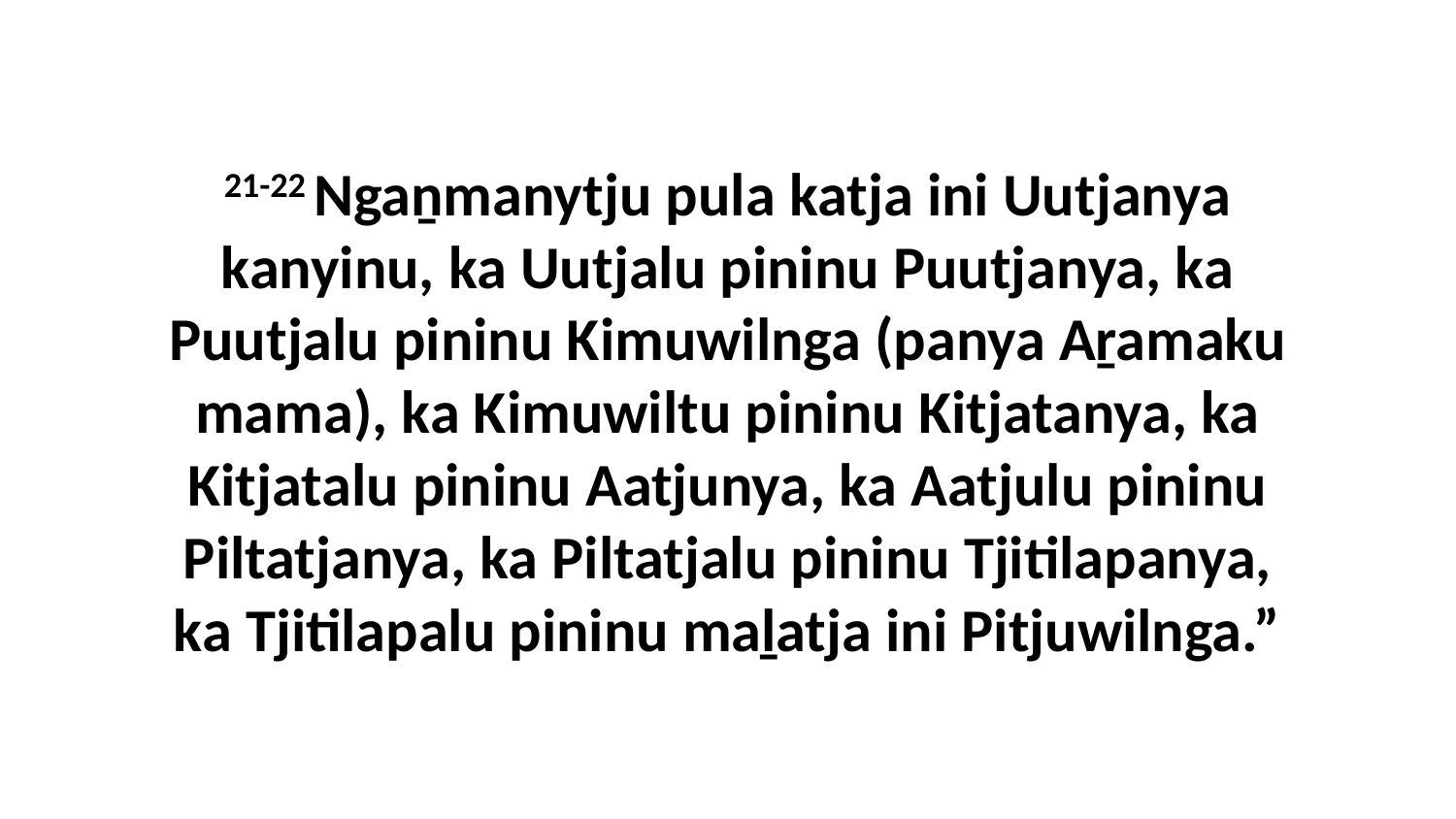

21-22 Ngaṉmanytju pula katja ini Uutjanya kanyinu, ka Uutjalu pininu Puutjanya, ka Puutjalu pininu Kimuwilnga (panya Aṟamaku mama), ka Kimuwiltu pininu Kitjatanya, ka Kitjatalu pininu Aatjunya, ka Aatjulu pininu Piltatjanya, ka Piltatjalu pininu Tjitilapanya, ka Tjitilapalu pininu maḻatja ini Pitjuwilnga.”